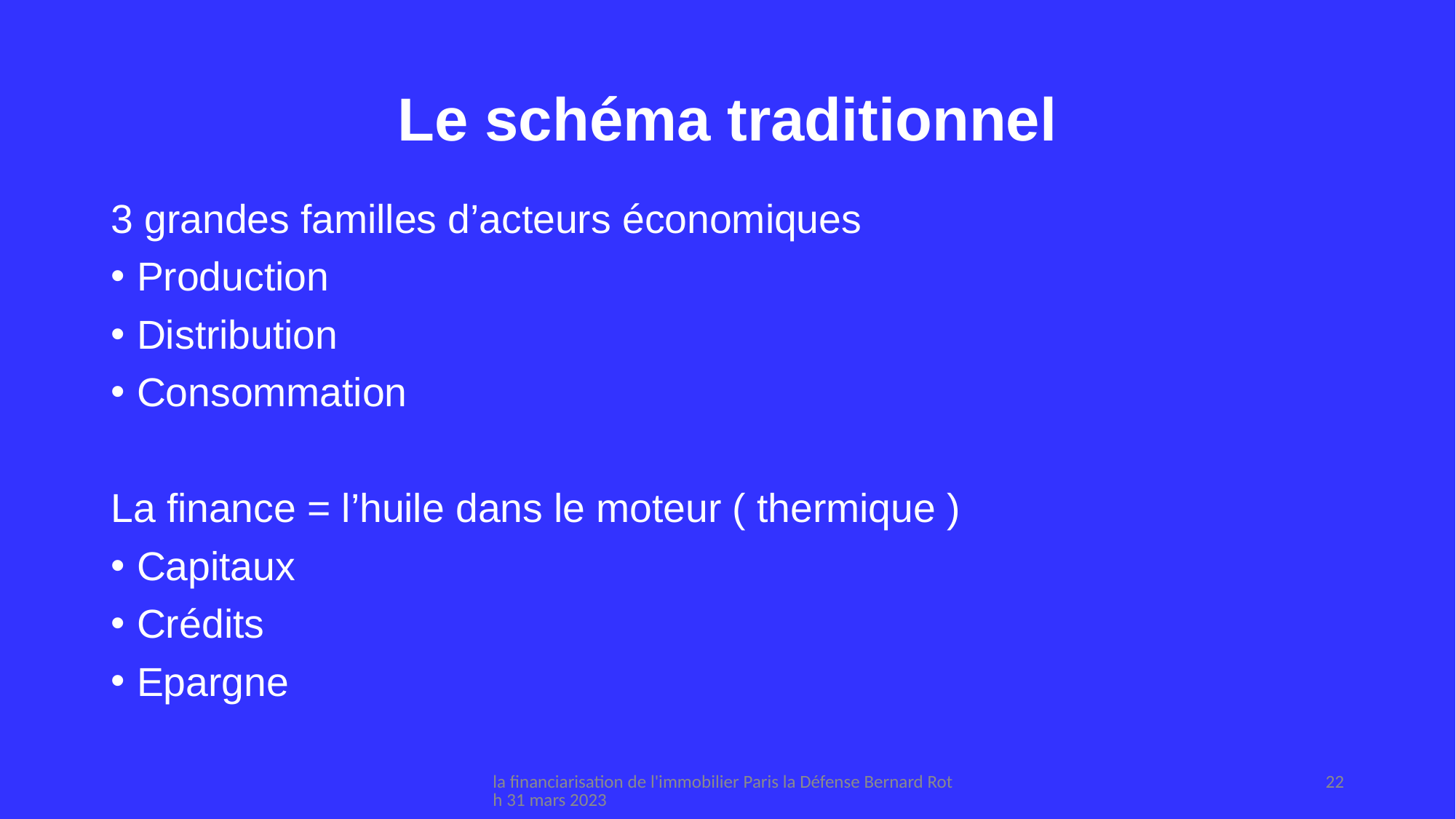

Le schéma traditionnel
# 3 grandes familles d’acteurs économiques
Production
Distribution
Consommation

La finance = l’huile dans le moteur ( thermique )
Capitaux
Crédits
Epargne

la financiarisation de l'immobilier Paris la Défense Bernard Roth 31 mars 2023
22